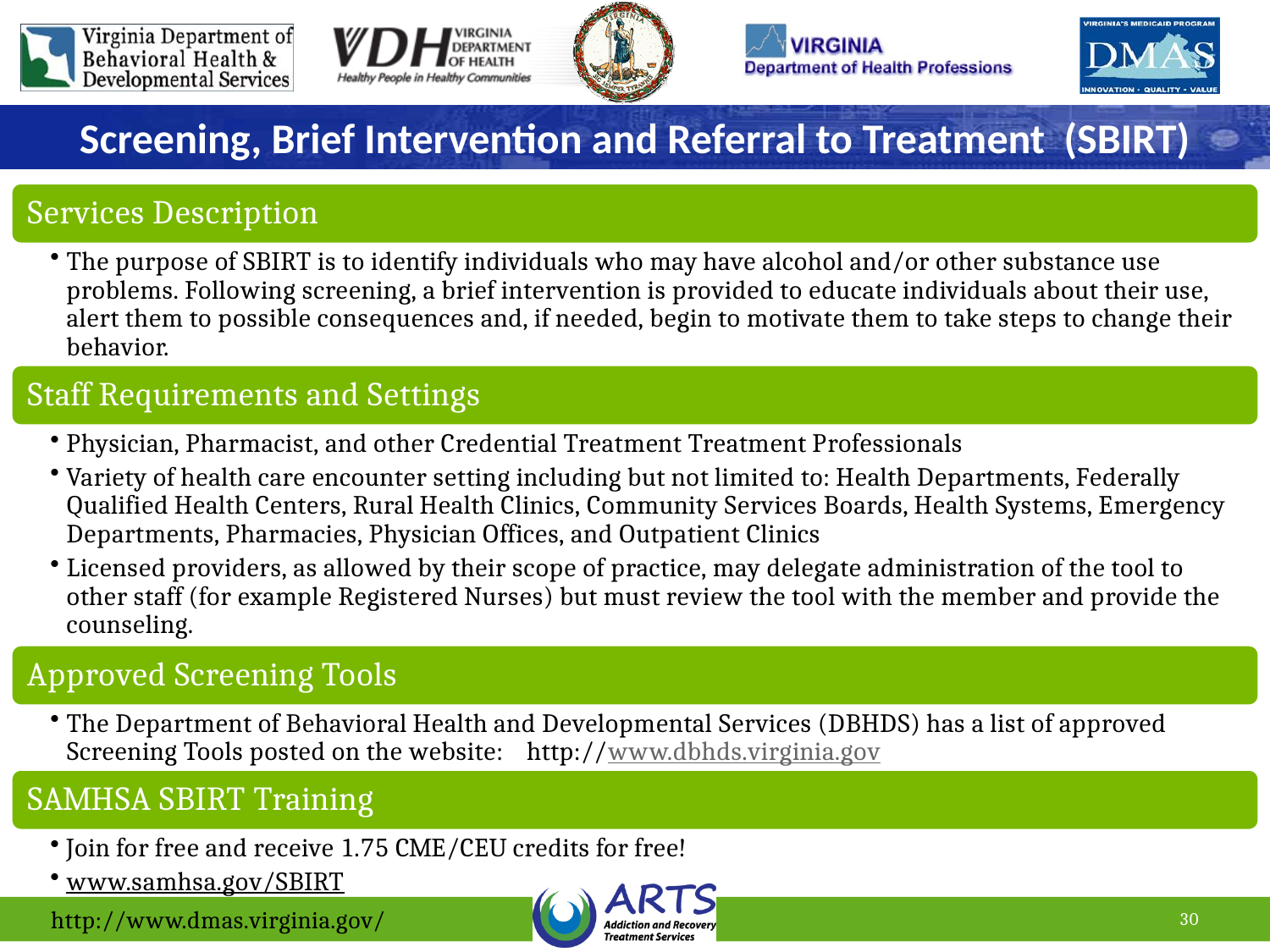

# Screening, Brief Intervention and Referral to Treatment  (SBIRT)
Services Description
The purpose of SBIRT is to identify individuals who may have alcohol and/or other substance use problems. Following screening, a brief intervention is provided to educate individuals about their use, alert them to possible consequences and, if needed, begin to motivate them to take steps to change their behavior.
Staff Requirements and Settings
Physician, Pharmacist, and other Credential Treatment Treatment Professionals
Variety of health care encounter setting including but not limited to: Health Departments, Federally Qualified Health Centers, Rural Health Clinics, Community Services Boards, Health Systems, Emergency Departments, Pharmacies, Physician Offices, and Outpatient Clinics
Licensed providers, as allowed by their scope of practice, may delegate administration of the tool to other staff (for example Registered Nurses) but must review the tool with the member and provide the counseling.
Approved Screening Tools
The Department of Behavioral Health and Developmental Services (DBHDS) has a list of approved Screening Tools posted on the website:    http://www.dbhds.virginia.gov
SAMHSA SBIRT Training
Join for free and receive 1.75 CME/CEU credits for free!
www.samhsa.gov/SBIRT